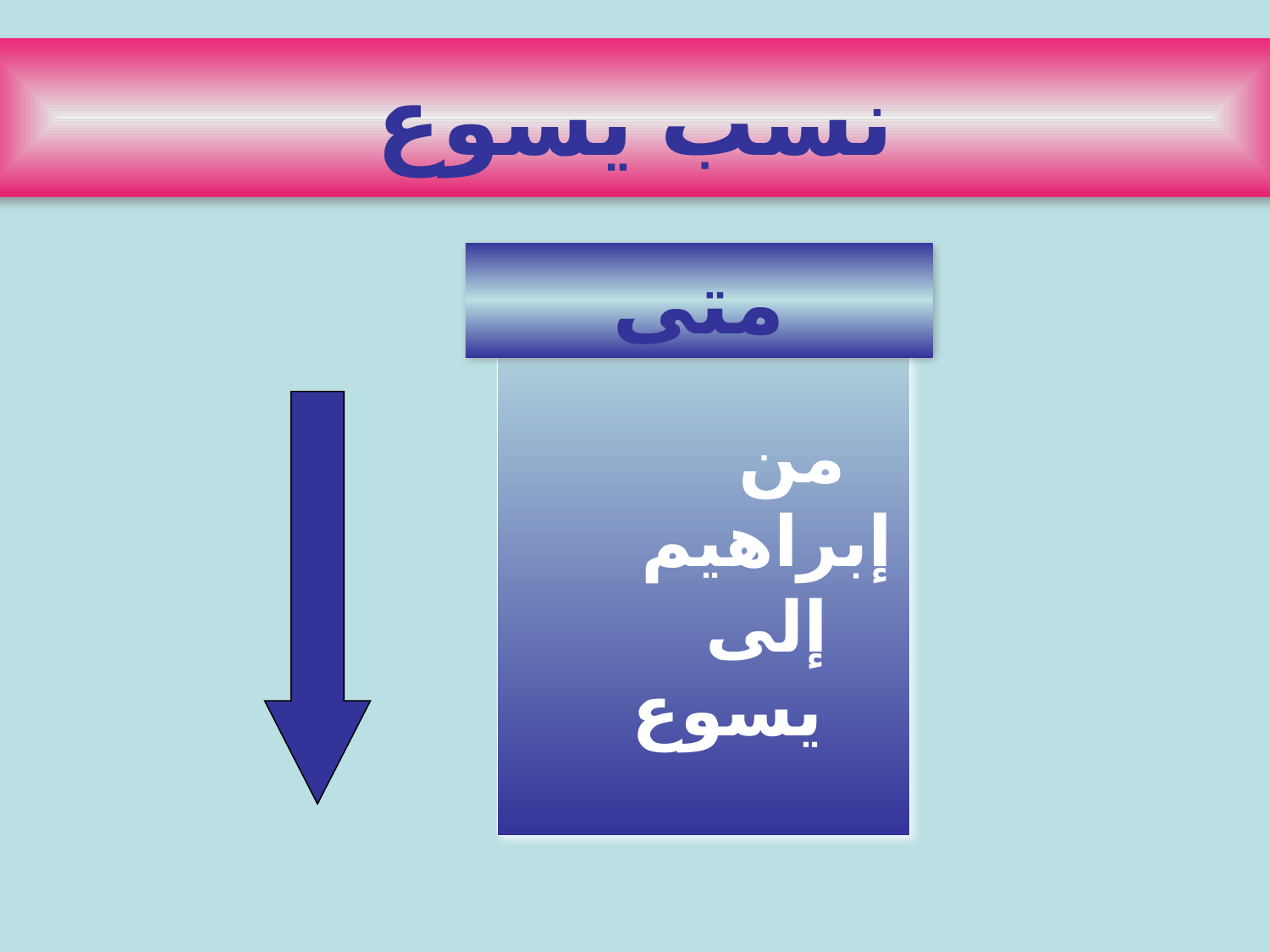

# نسب يسوع
متى

من          إبراهيم       إلى       يسوع